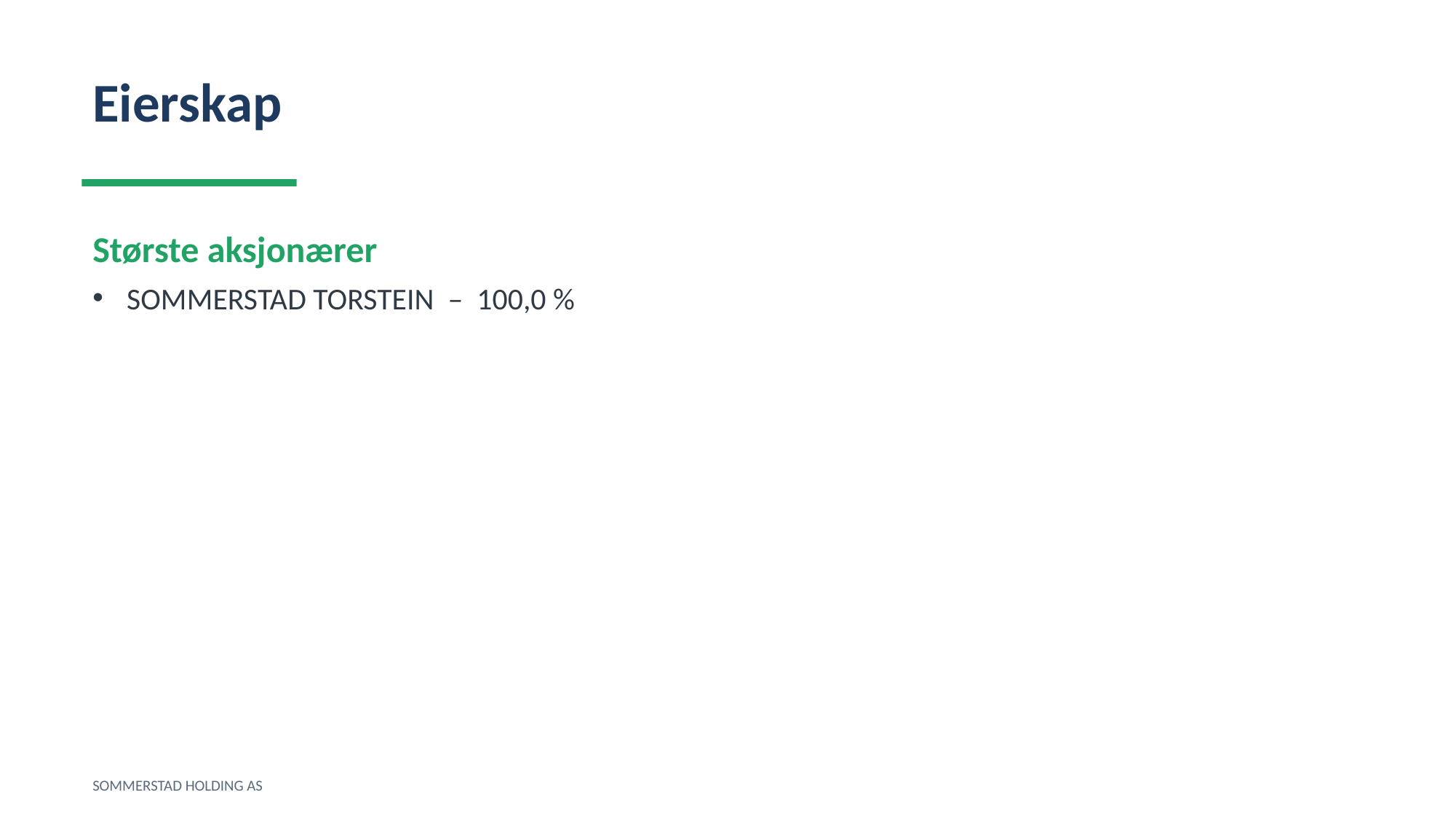

Eierskap

Største aksjonærer
SOMMERSTAD TORSTEIN  –  100,0 %
SOMMERSTAD HOLDING AS